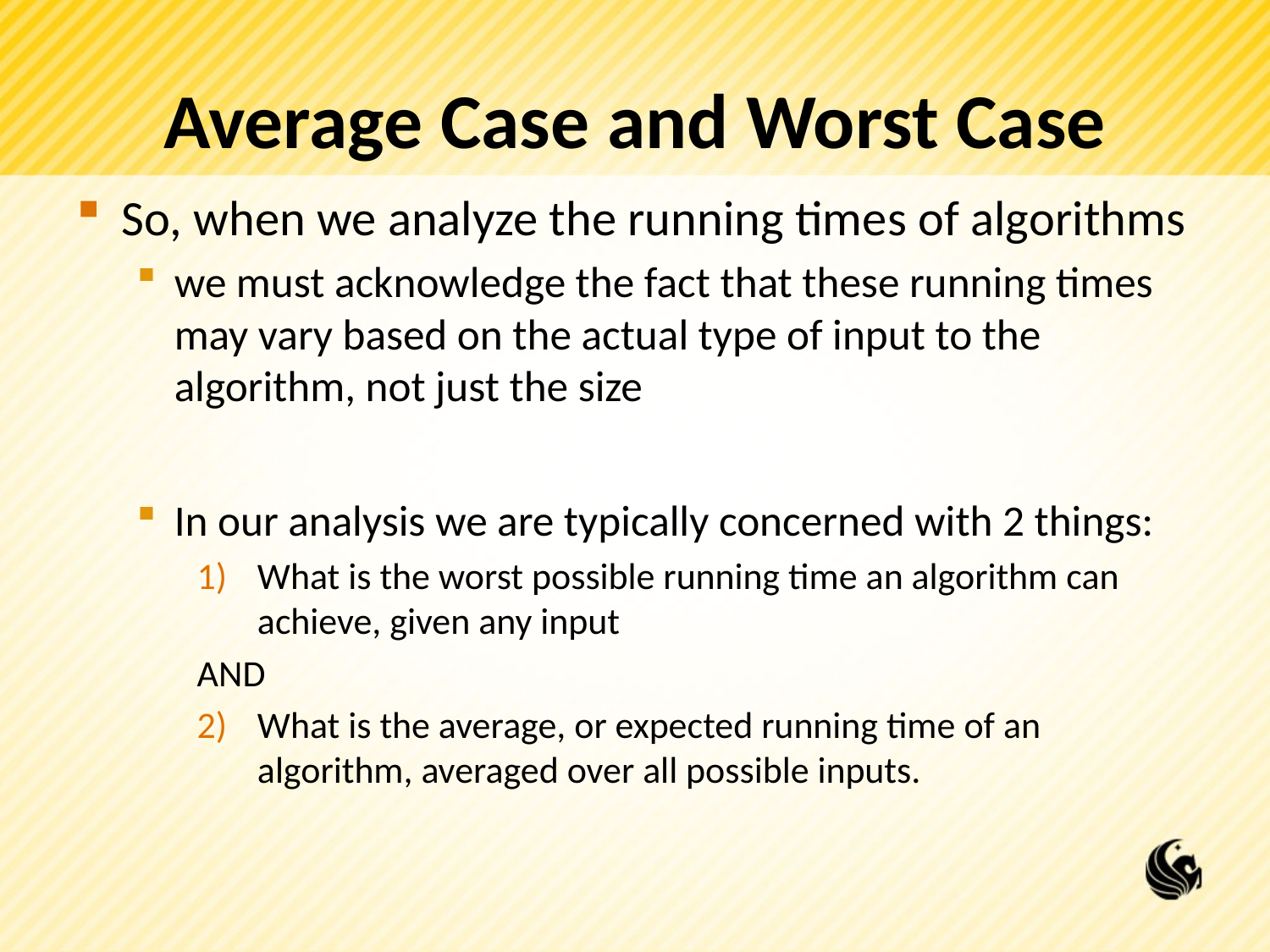

# Average Case and Worst Case
So, when we analyze the running times of algorithms
we must acknowledge the fact that these running times may vary based on the actual type of input to the algorithm, not just the size

In our analysis we are typically concerned with 2 things:
What is the worst possible running time an algorithm can achieve, given any input
AND
What is the average, or expected running time of an algorithm, averaged over all possible inputs.